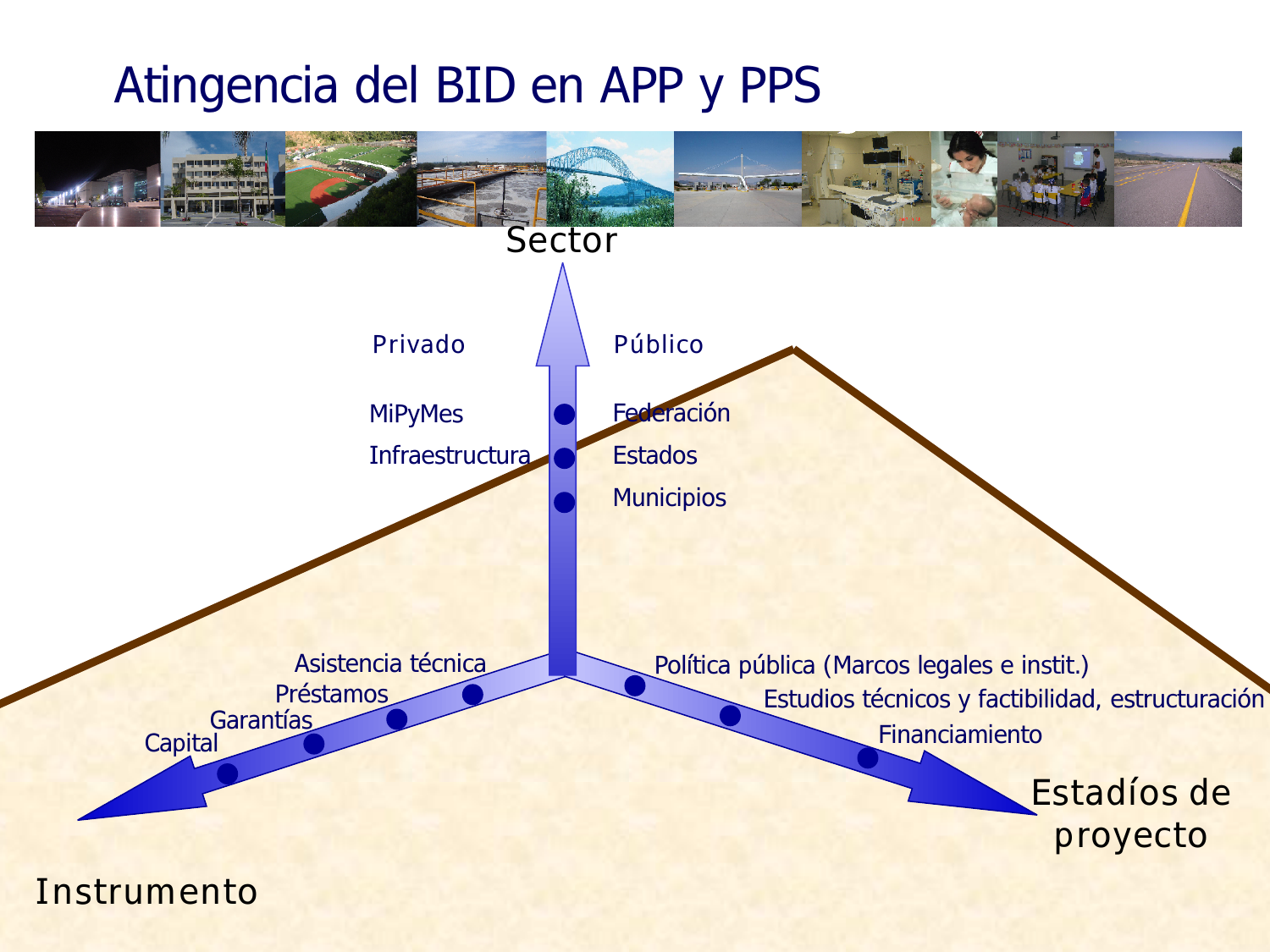

Atingencia del BID en APP y PPS
Sector

Privado
Público

 MiPyMes
 Infraestructura
 Federación
 Estados
 Municipios

Asistencia técnica
Política pública (Marcos legales e instit.)
Préstamos

Estudios técnicos y factibilidad, estructuración

Garantías

Financiamiento
Capital

Estadíos de proyecto
Instrumento